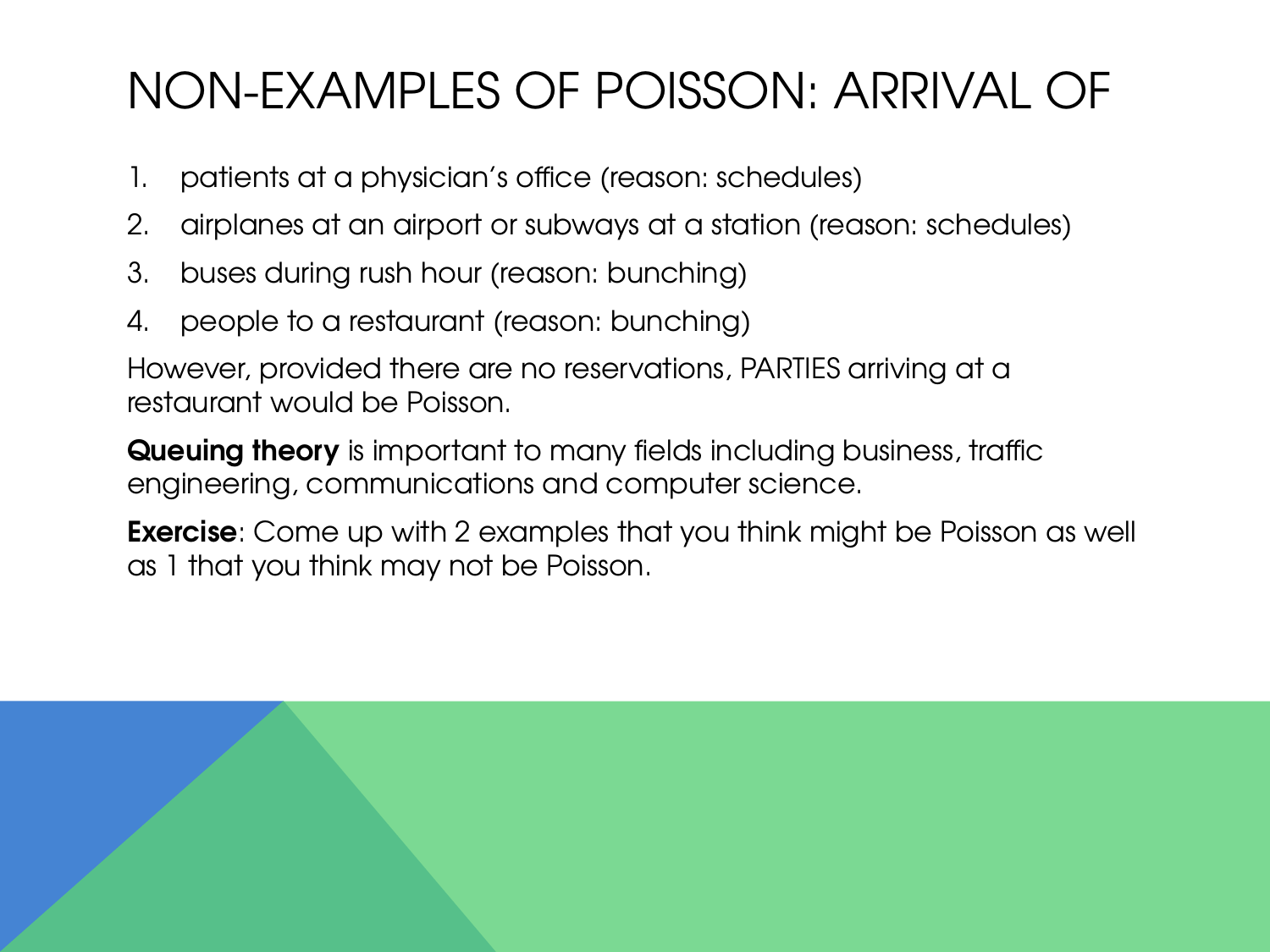

# Non-examples of Poisson: arrival of
patients at a physician’s office (reason: schedules)
airplanes at an airport or subways at a station (reason: schedules)
buses during rush hour (reason: bunching)
people to a restaurant (reason: bunching)
However, provided there are no reservations, PARTIES arriving at a restaurant would be Poisson.
Queuing theory is important to many fields including business, traffic engineering, communications and computer science.
Exercise: Come up with 2 examples that you think might be Poisson as well as 1 that you think may not be Poisson.